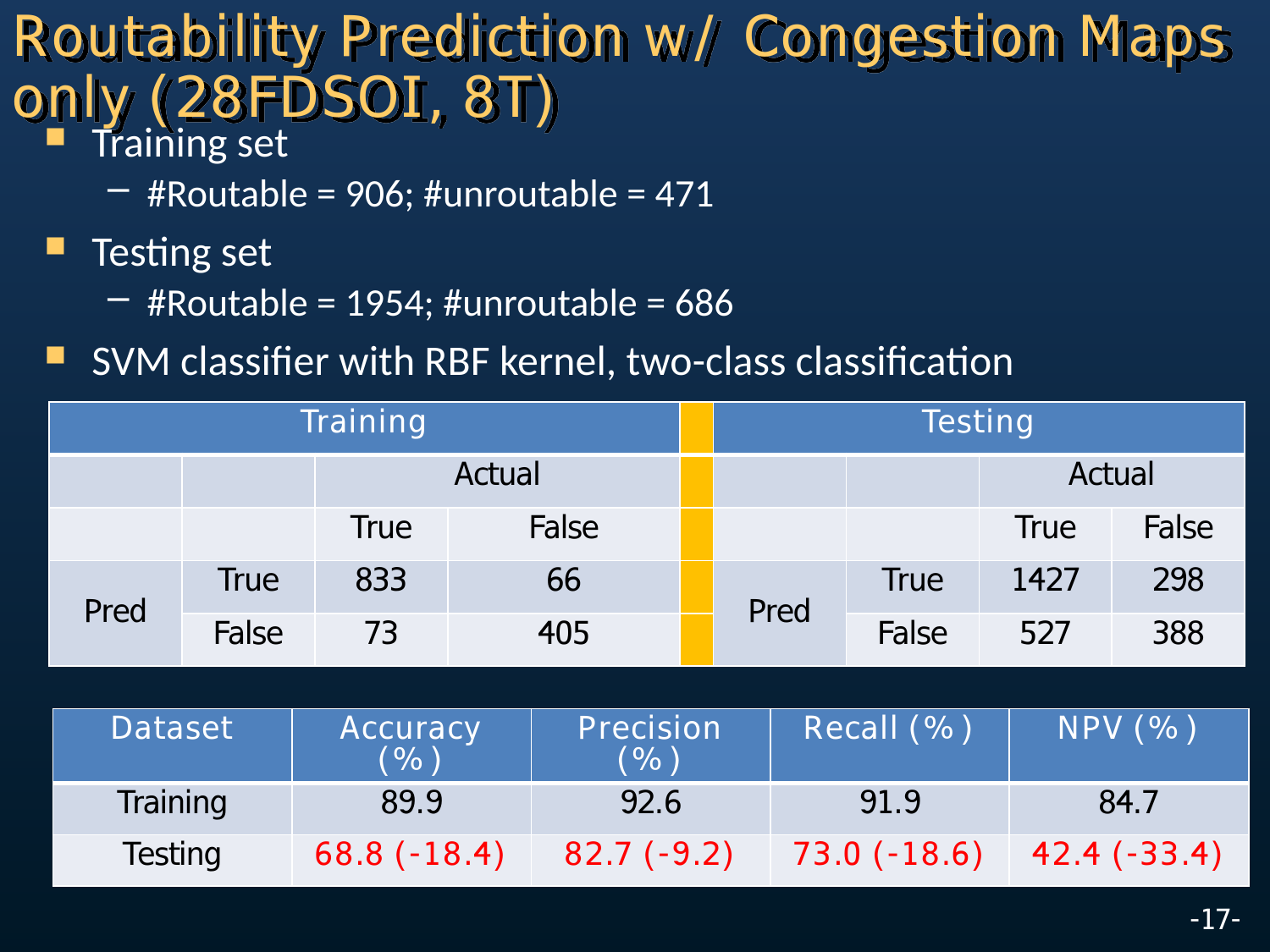

# Routability Prediction w/ Congestion Maps only (28FDSOI, 8T)
Training set
#Routable = 906; #unroutable = 471
Testing set
#Routable = 1954; #unroutable = 686
SVM classifier with RBF kernel, two-class classification
| Training |  |  |  |  | Testing |  |  |  |
| --- | --- | --- | --- | --- | --- | --- | --- | --- |
|  |  | Actual |  |  |  |  | Actual |  |
|  |  | True | False |  |  |  | True | False |
| Pred | True | 833 | 66 |  | Pred | True | 1427 | 298 |
|  | False | 73 | 405 |  |  | False | 527 | 388 |
| Dataset | Accuracy (%) | Precision (%) | Recall (%) | NPV (%) |
| --- | --- | --- | --- | --- |
| Training | 89.9 | 92.6 | 91.9 | 84.7 |
| Testing | 68.8 (-18.4) | 82.7 (-9.2) | 73.0 (-18.6) | 42.4 (-33.4) |